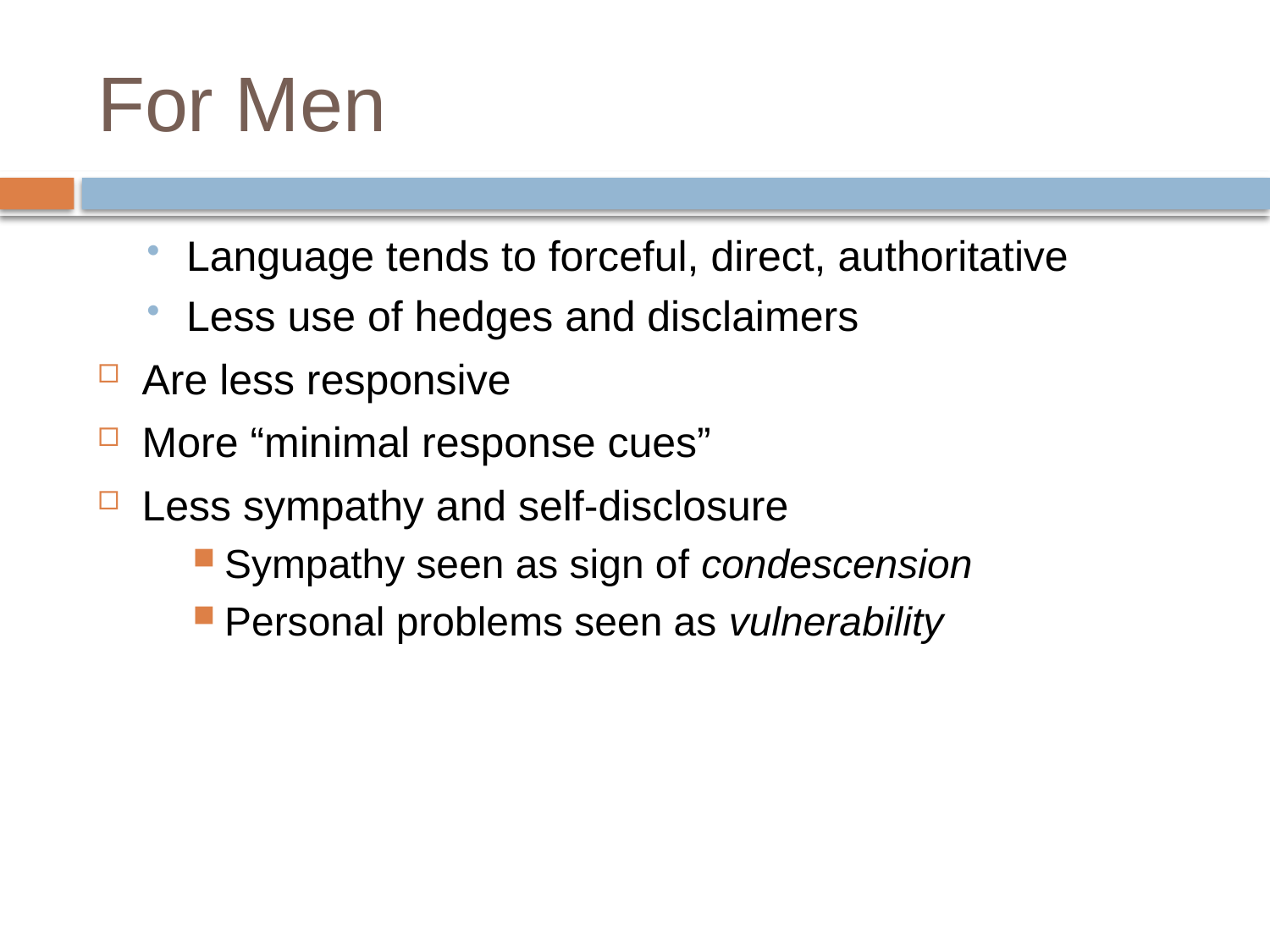

# For Men
Language tends to forceful, direct, authoritative
Less use of hedges and disclaimers
Are less responsive
More “minimal response cues”
Less sympathy and self-disclosure
Sympathy seen as sign of condescension
Personal problems seen as vulnerability